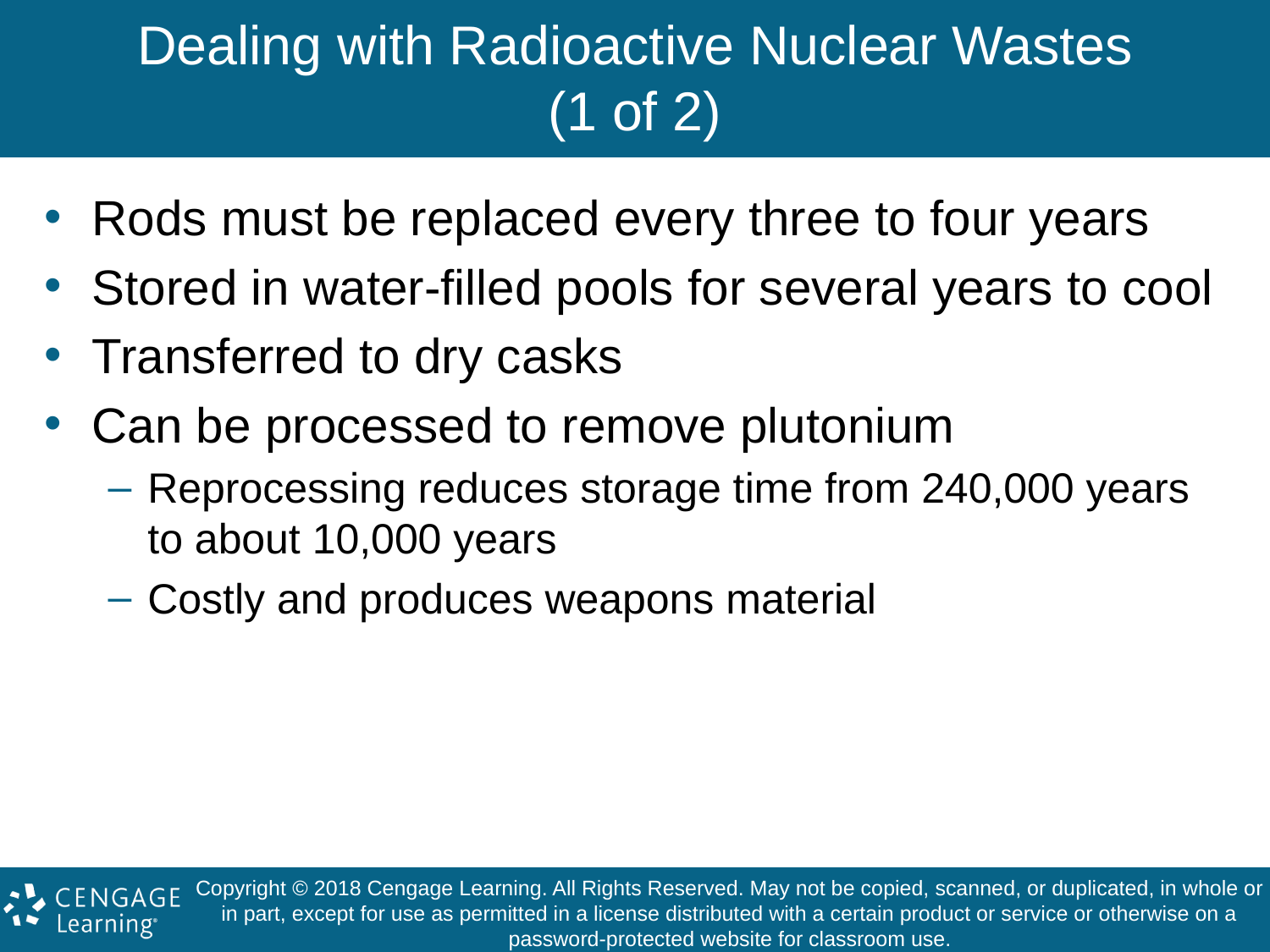

# Dealing with Radioactive Nuclear Wastes (1 of 2)
Rods must be replaced every three to four years
Stored in water-filled pools for several years to cool
Transferred to dry casks
Can be processed to remove plutonium
Reprocessing reduces storage time from 240,000 years to about 10,000 years
Costly and produces weapons material